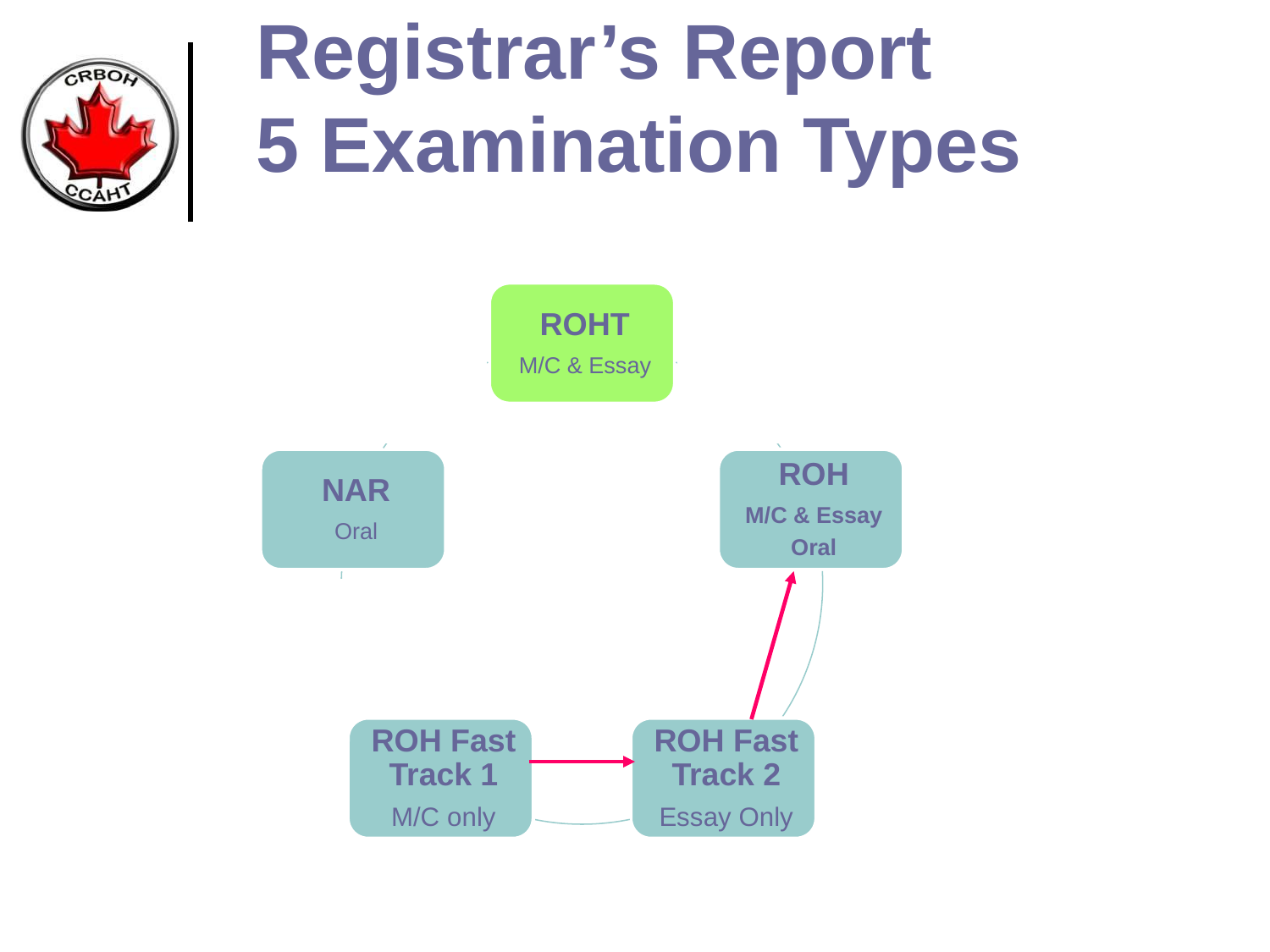

Registrar’s Report
5 Examination Types
ROHT
M/C & Essay
ROH
M/C & Essay
Oral
ROH Fast Track 2
Essay Only
ROH Fast Track 1
M/C only
NAR
Oral